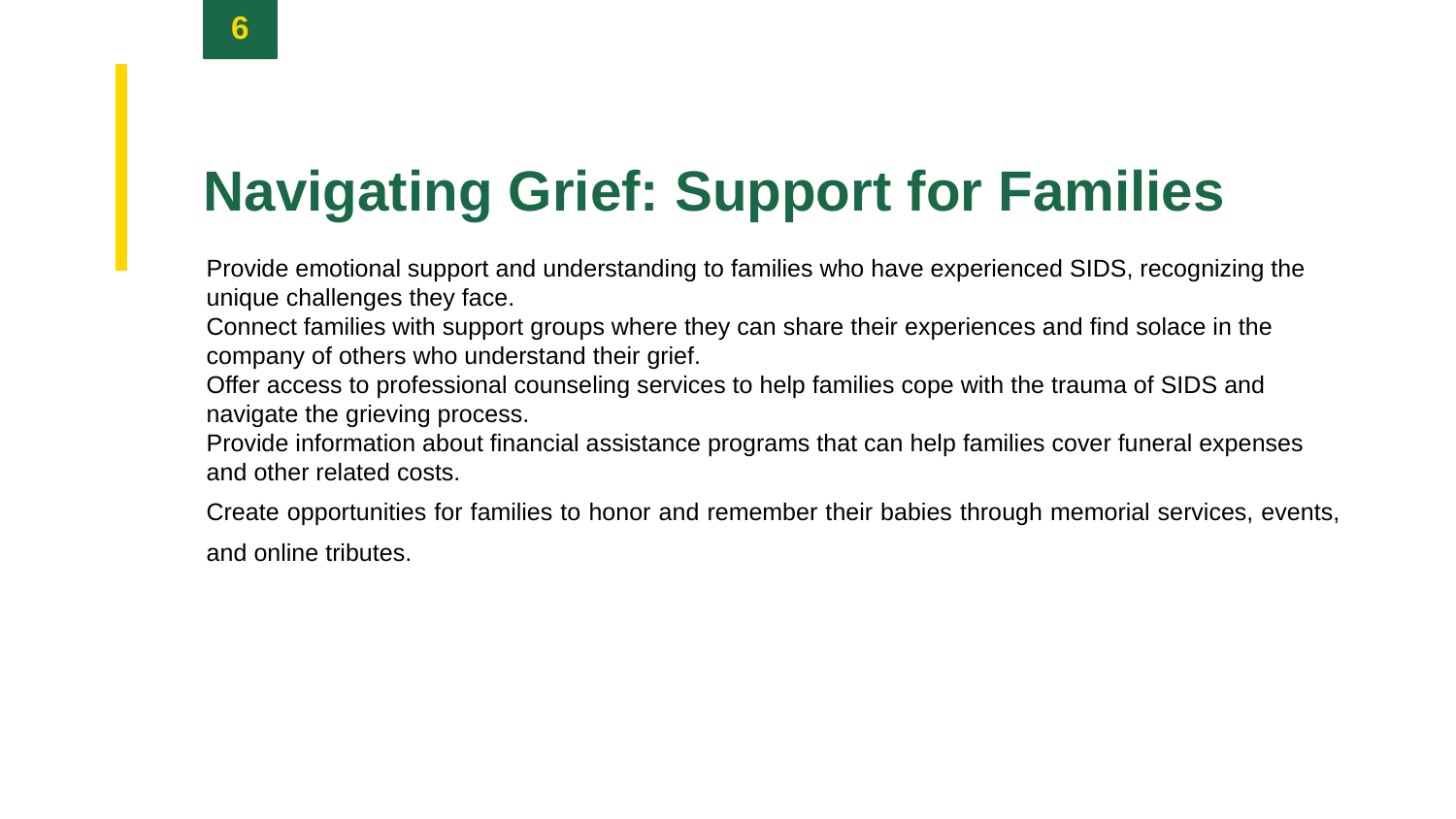

6

Navigating Grief: Support for Families
Provide emotional support and understanding to families who have experienced SIDS, recognizing the unique challenges they face.
Connect families with support groups where they can share their experiences and find solace in the company of others who understand their grief.
Offer access to professional counseling services to help families cope with the trauma of SIDS and navigate the grieving process.
Provide information about financial assistance programs that can help families cover funeral expenses and other related costs.
Create opportunities for families to honor and remember their babies through memorial services, events, and online tributes.